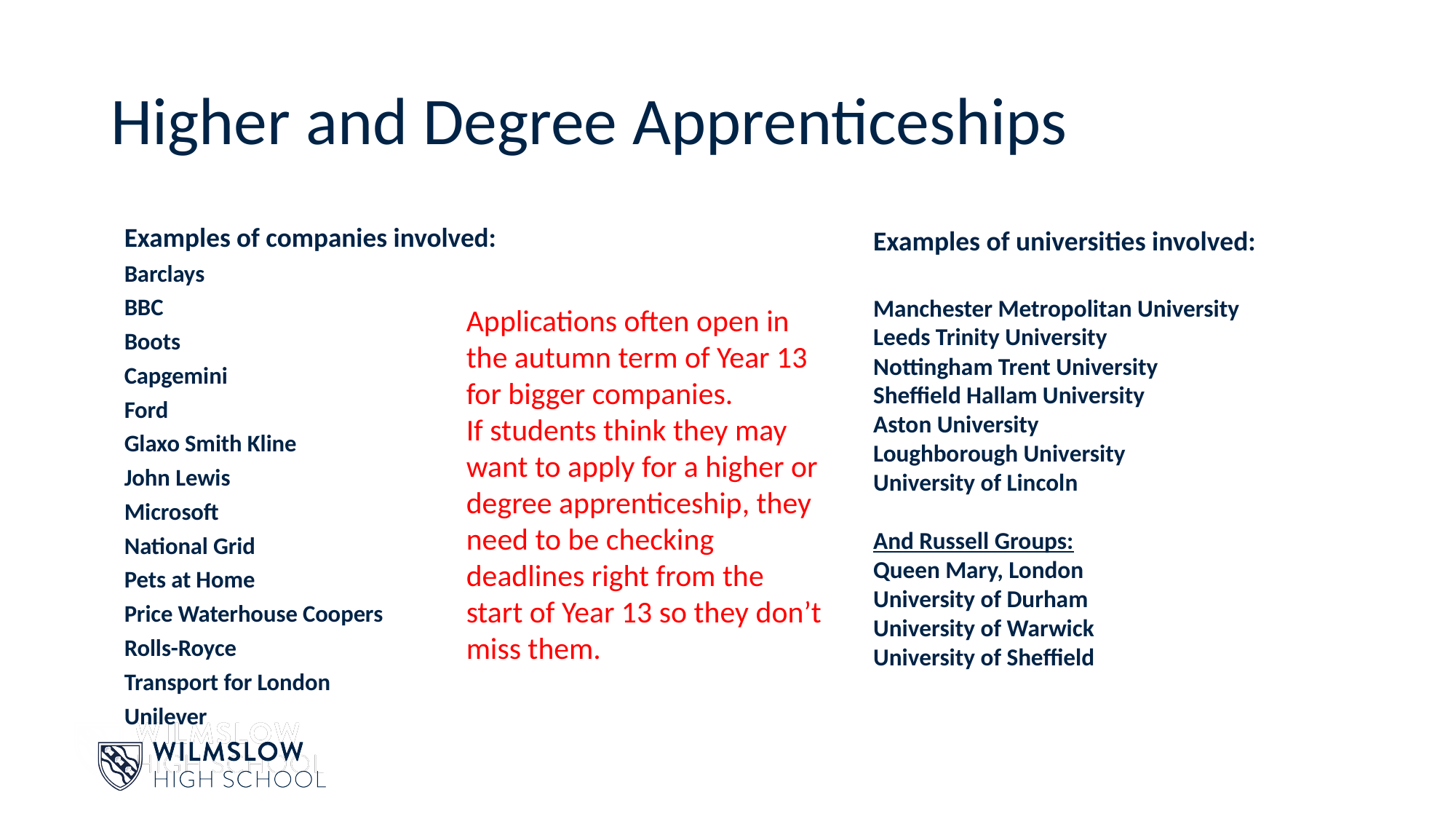

# Higher and Degree Apprenticeships
Examples of companies involved:
Barclays
BBC
Boots
Capgemini
Ford
Glaxo Smith Kline
John Lewis
Microsoft
National Grid
Pets at Home
Price Waterhouse Coopers
Rolls-Royce
Transport for London
Unilever

Examples of universities involved:

Manchester Metropolitan University
Leeds Trinity University
Nottingham Trent University
Sheffield Hallam University
Aston University
Loughborough University
University of Lincoln

And Russell Groups:
Queen Mary, London
University of Durham
University of Warwick
University of Sheffield
Applications often open in the autumn term of Year 13 for bigger companies.
If students think they may want to apply for a higher or degree apprenticeship, they need to be checking deadlines right from the start of Year 13 so they don’t miss them.